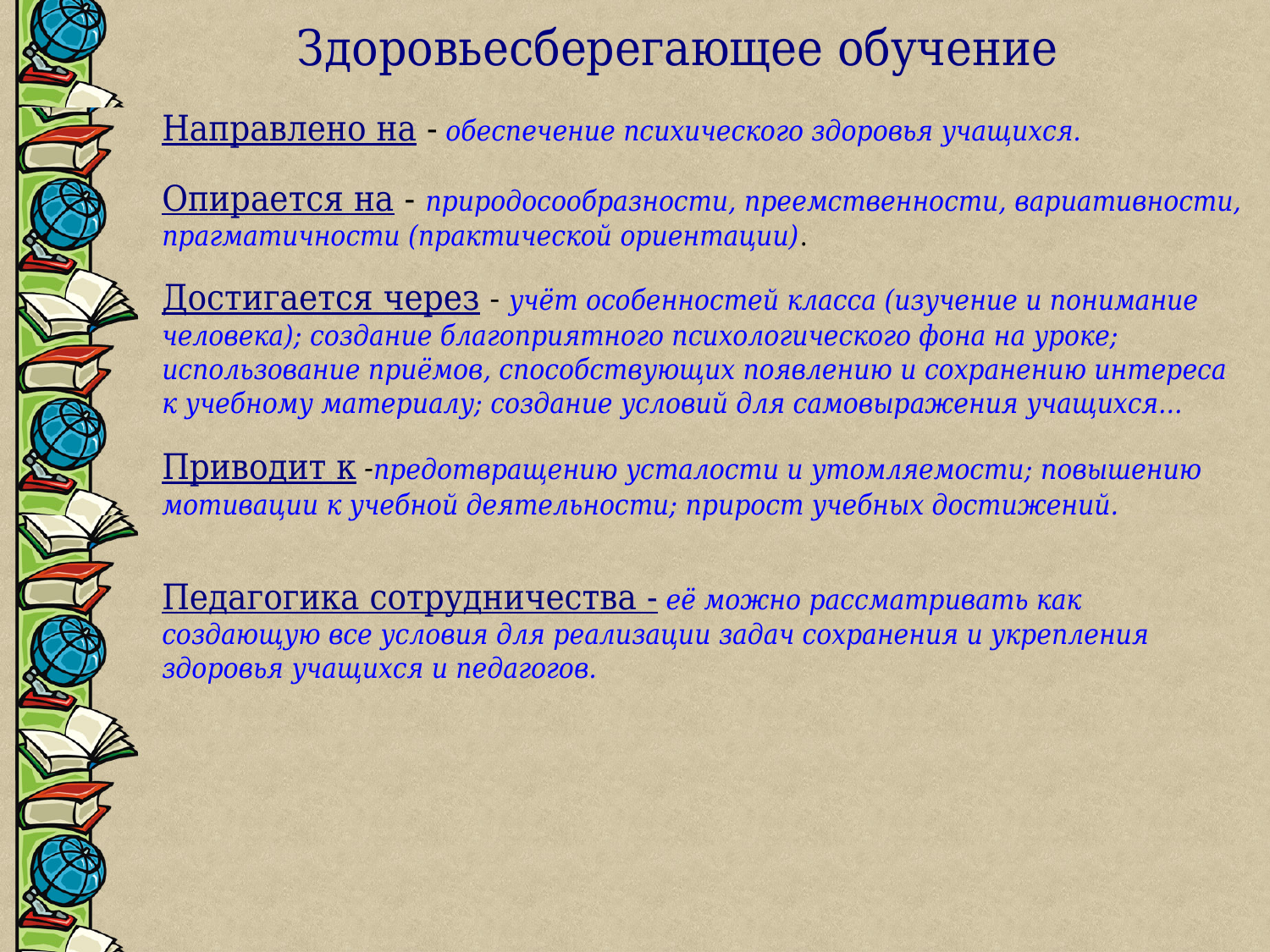

Здоровьесберегающее обучение
Направлено на - обеспечение психического здоровья учащихся.
Опирается на - природосообразности, преемственности, вариативности, прагматичности (практической ориентации).
Достигается через - учёт особенностей класса (изучение и понимание человека); создание благоприятного психологического фона на уроке; использование приёмов, способствующих появлению и сохранению интереса к учебному материалу; создание условий для самовыражения учащихся...
Приводит к -предотвращению усталости и утомляемости; повышению мотивации к учебной деятельности; прирост учебных достижений.
Педагогика сотрудничества - её можно рассматривать как создающую все условия для реализации задач сохранения и укрепления здоровья учащихся и педагогов.